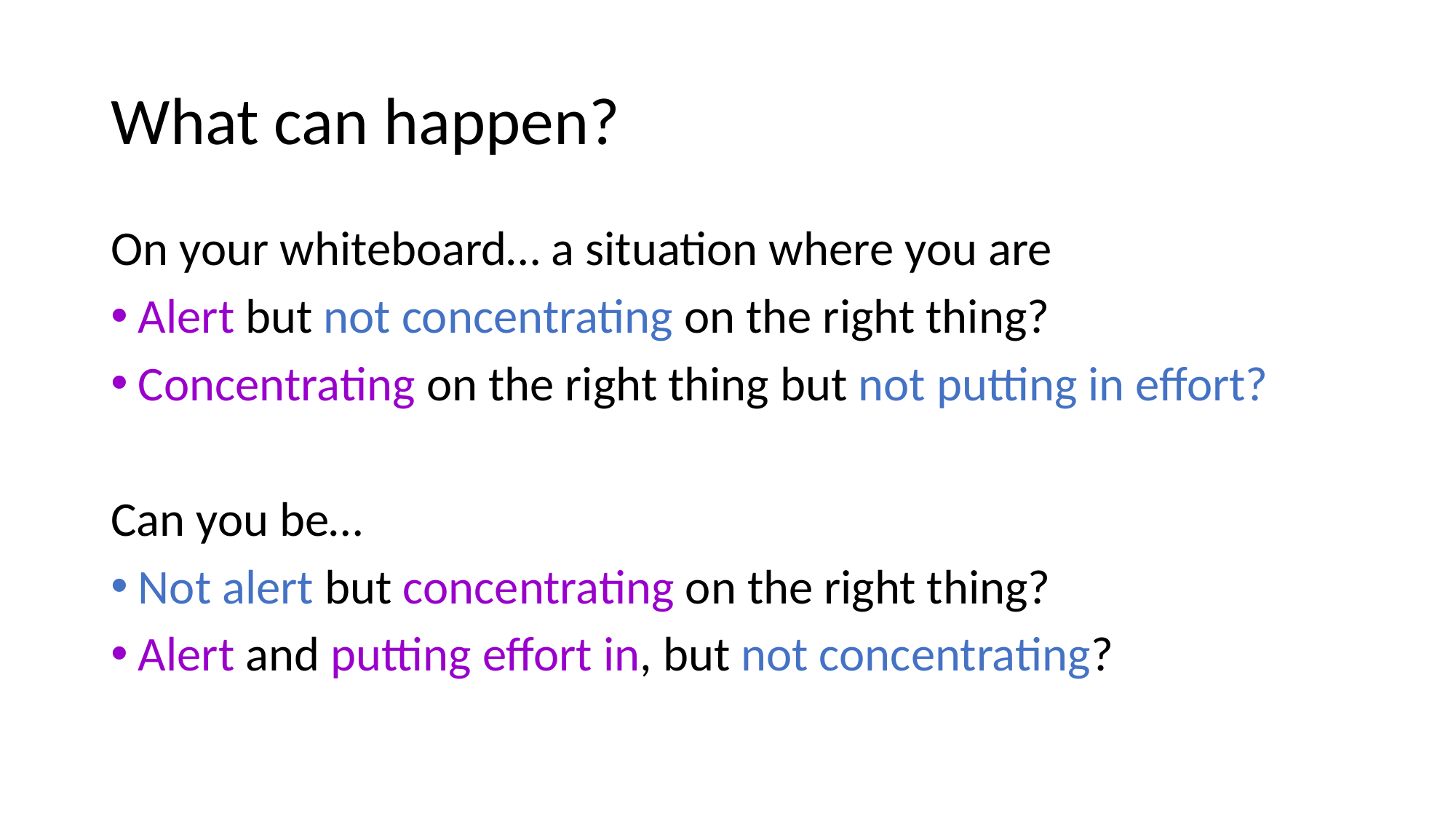

# What can happen?
On your whiteboard… a situation where you are
Alert but not concentrating on the right thing?
Concentrating on the right thing but not putting in effort?

Can you be…
Not alert but concentrating on the right thing?
Alert and putting effort in, but not concentrating?